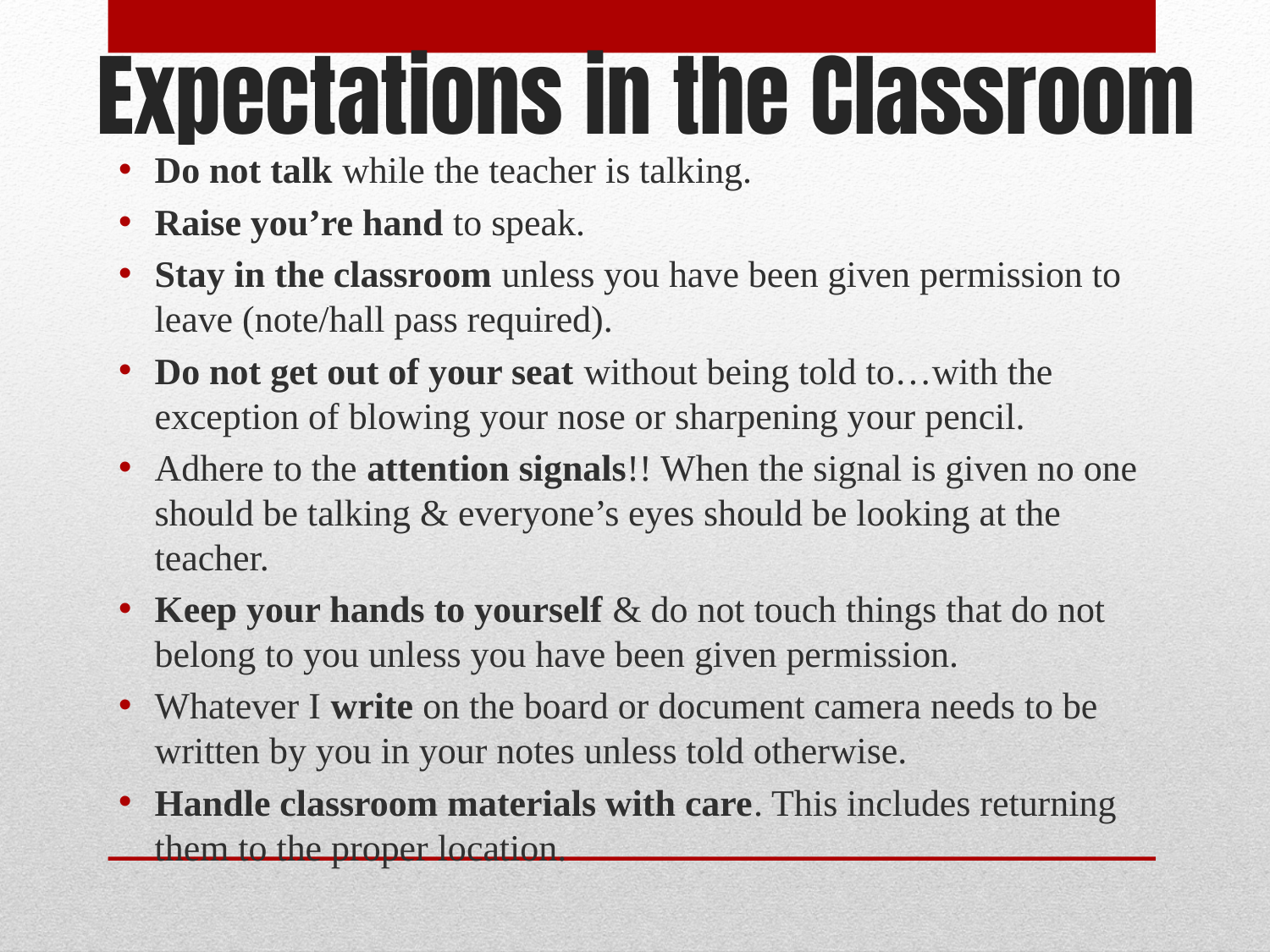

# Expectations in the Classroom

Do not talk while the teacher is talking.
Raise you’re hand to speak.
Stay in the classroom unless you have been given permission to leave (note/hall pass required).
Do not get out of your seat without being told to…with the exception of blowing your nose or sharpening your pencil.
Adhere to the attention signals!! When the signal is given no one should be talking & everyone’s eyes should be looking at the teacher.
Keep your hands to yourself & do not touch things that do not belong to you unless you have been given permission.
Whatever I write on the board or document camera needs to be written by you in your notes unless told otherwise.
Handle classroom materials with care. This includes returning them to the proper location.